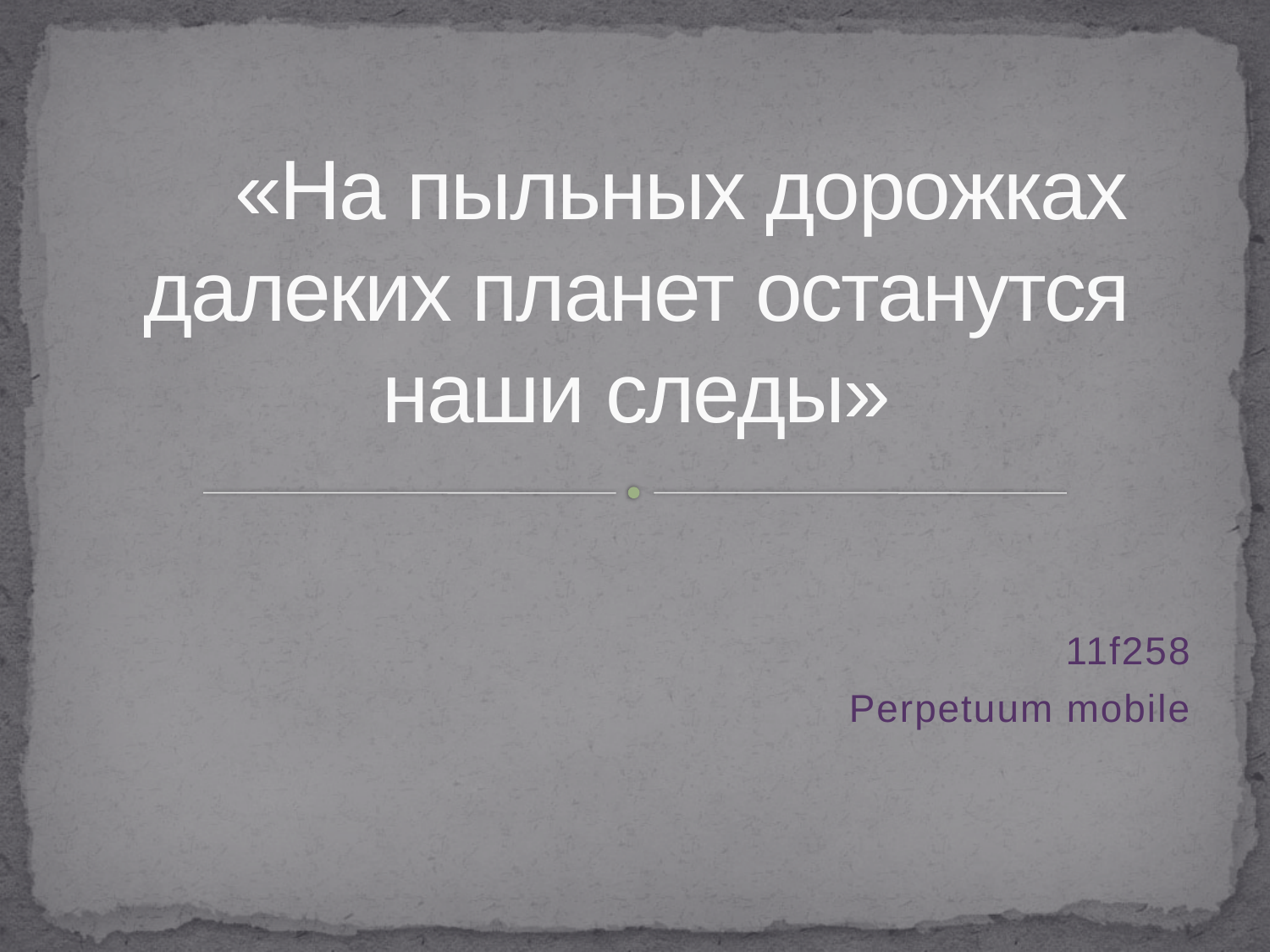

# «На пыльных дорожках далеких планет останутся наши следы»

11f258
Perpetuum mobile